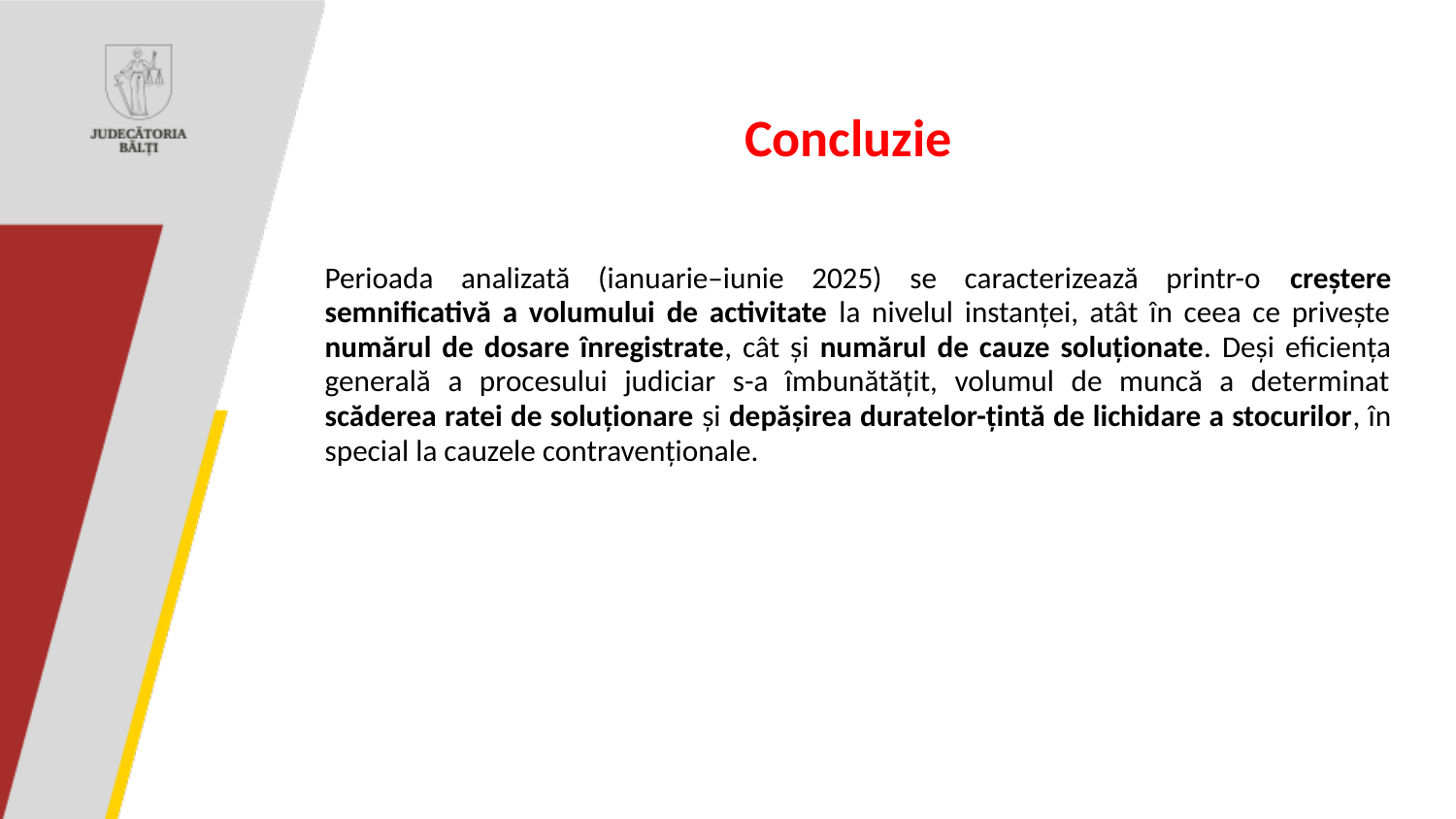

# Concluzie
Perioada analizată (ianuarie–iunie 2025) se caracterizează printr-o creștere semnificativă a volumului de activitate la nivelul instanței, atât în ceea ce privește numărul de dosare înregistrate, cât și numărul de cauze soluționate. Deși eficiența generală a procesului judiciar s-a îmbunătățit, volumul de muncă a determinat scăderea ratei de soluționare și depășirea duratelor-țintă de lichidare a stocurilor, în special la cauzele contravenționale.